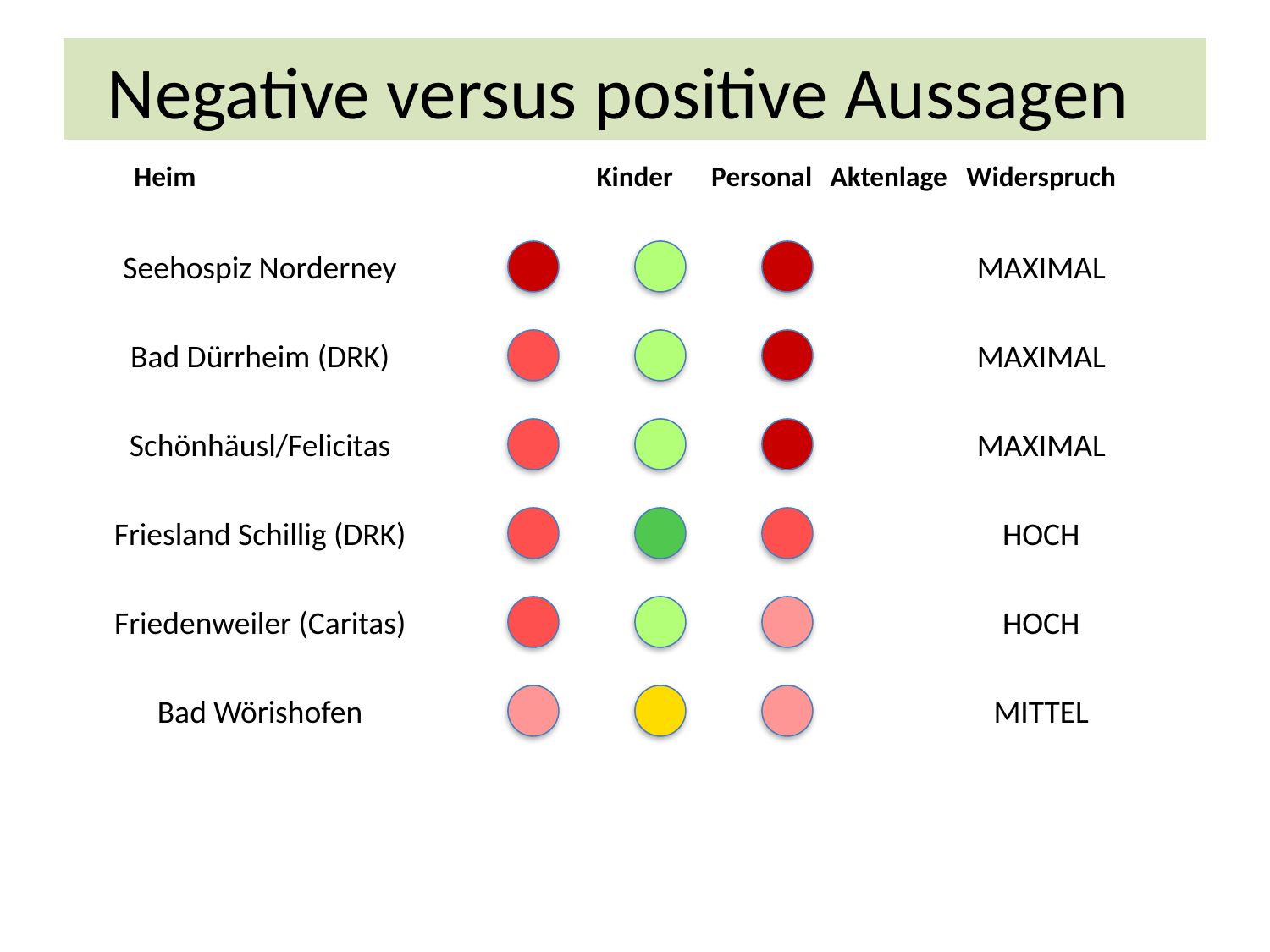

# Negative versus positive Aussagen
Heim
Kinder
Personal
Aktenlage
Widerspruch
Seehospiz Norderney

MAXIMAL
Bad Dürrheim (DRK)

MAXIMAL
Schönhäusl/Felicitas

MAXIMAL
Friesland Schillig (DRK)

HOCH
Friedenweiler (Caritas)

HOCH
Bad Wörishofen

MITTEL